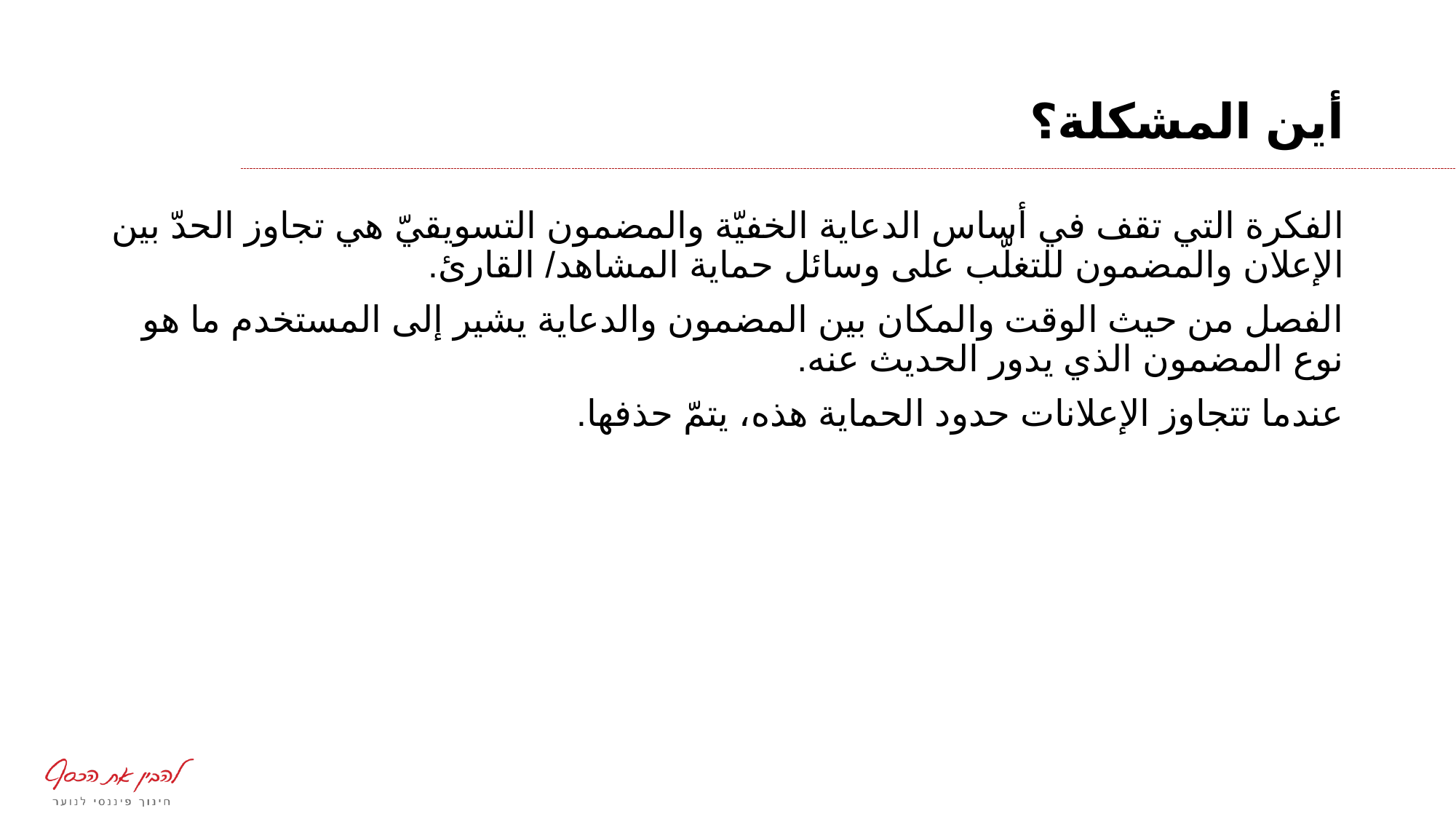

# أين المشكلة؟
الفكرة التي تقف في أساس الدعاية الخفيّة والمضمون التسويقيّ هي تجاوز الحدّ بين الإعلان والمضمون للتغلّب على وسائل حماية المشاهد/ القارئ.
الفصل من حيث الوقت والمكان بين المضمون والدعاية يشير إلى المستخدم ما هو نوع المضمون الذي يدور الحديث عنه.
عندما تتجاوز الإعلانات حدود الحماية هذه، يتمّ حذفها.